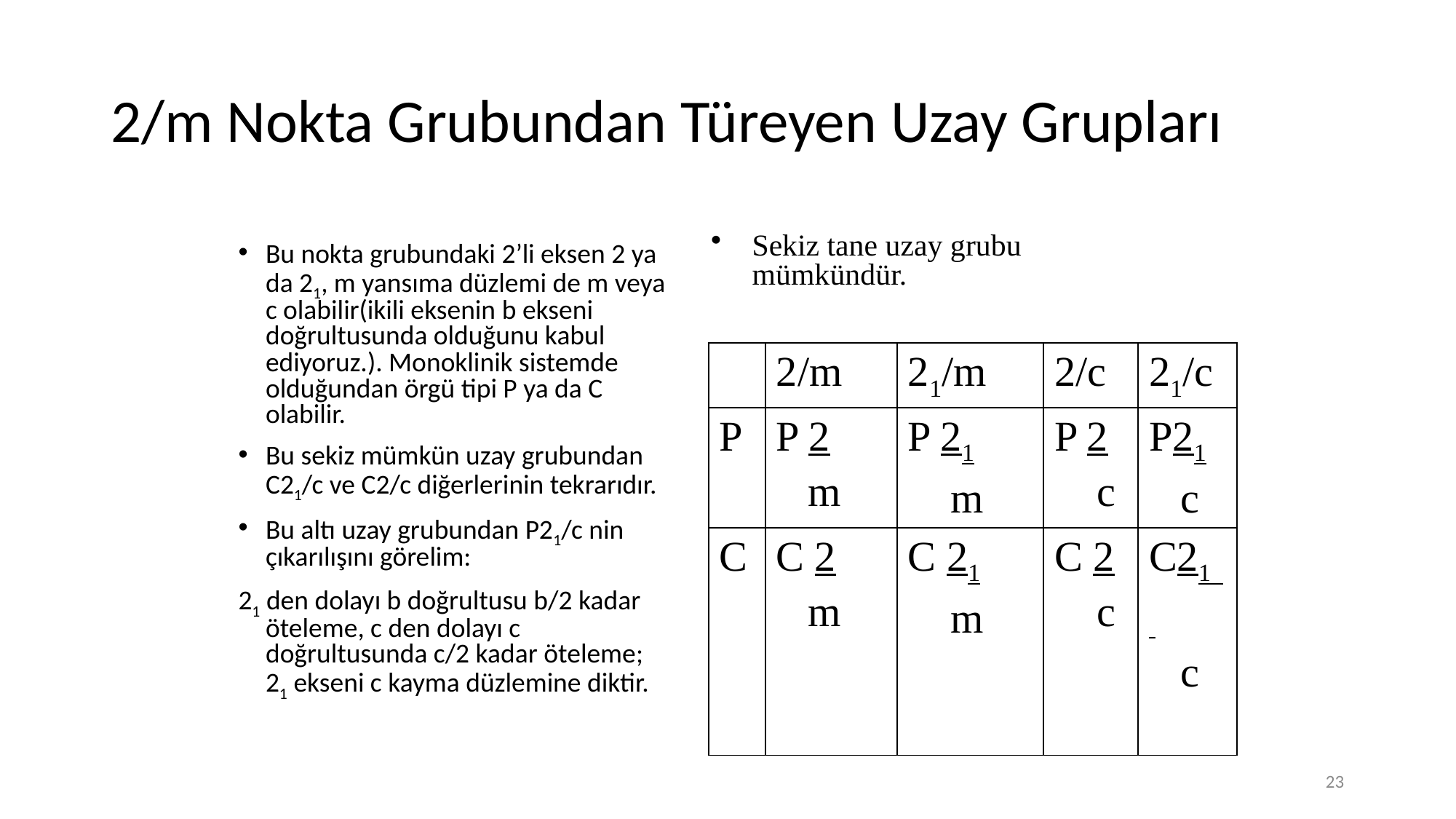

# 2/m Nokta Grubundan Türeyen Uzay Grupları

Sekiz tane uzay grubu mümkündür.
Bu nokta grubundaki 2’li eksen 2 ya da 21, m yansıma düzlemi de m veya c olabilir(ikili eksenin b ekseni doğrultusunda olduğunu kabul ediyoruz.). Monoklinik sistemde olduğundan örgü tipi P ya da C olabilir.
Bu sekiz mümkün uzay grubundan C21/c ve C2/c diğerlerinin tekrarıdır.
Bu altı uzay grubundan P21/c nin çıkarılışını görelim:
21 den dolayı b doğrultusu b/2 kadar öteleme, c den dolayı c doğrultusunda c/2 kadar öteleme; 21 ekseni c kayma düzlemine diktir.
|  | 2/m | 21/m | 2/c | 21/c |
| --- | --- | --- | --- | --- |
| P | P 2 m | P 21 m | P 2 c | P21 c |
| C | C 2 m | C 21 m | C 2 c | C21 c |
23